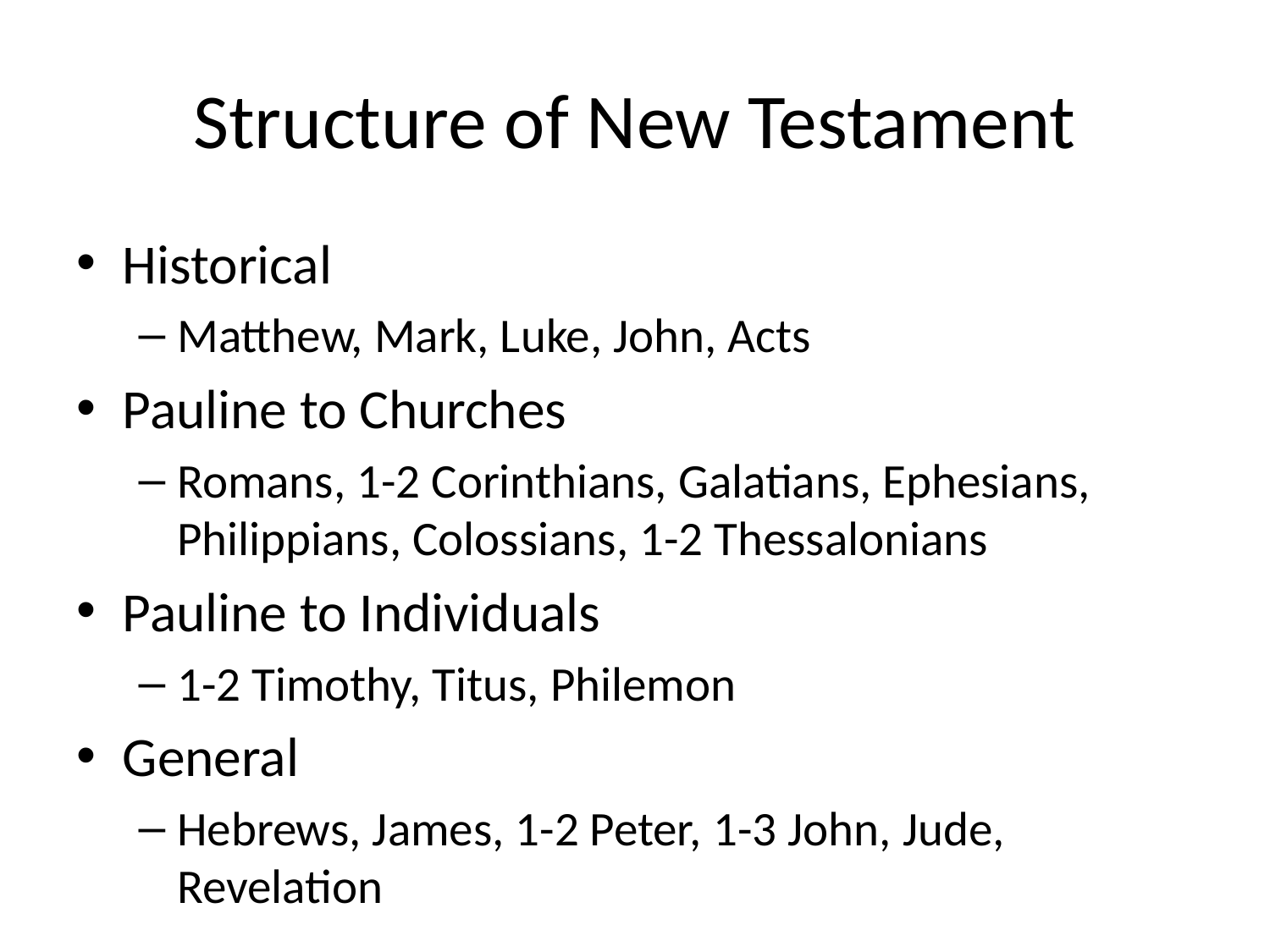

# Structure of New Testament
Historical
Matthew, Mark, Luke, John, Acts
Pauline to Churches
Romans, 1-2 Corinthians, Galatians, Ephesians, Philippians, Colossians, 1-2 Thessalonians
Pauline to Individuals
1-2 Timothy, Titus, Philemon
General
Hebrews, James, 1-2 Peter, 1-3 John, Jude, Revelation